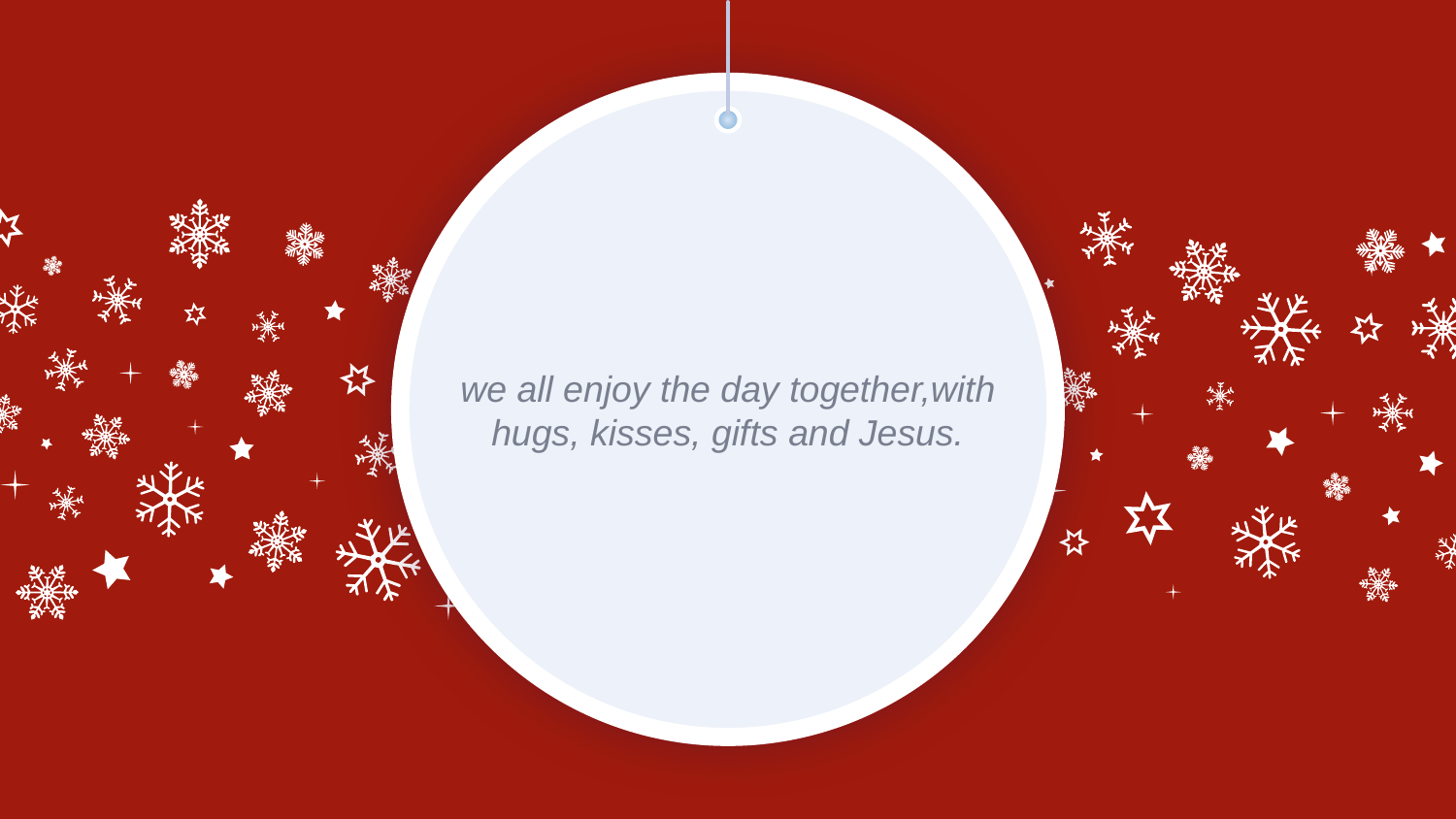

we all enjoy the day together,with hugs, kisses, gifts and Jesus.